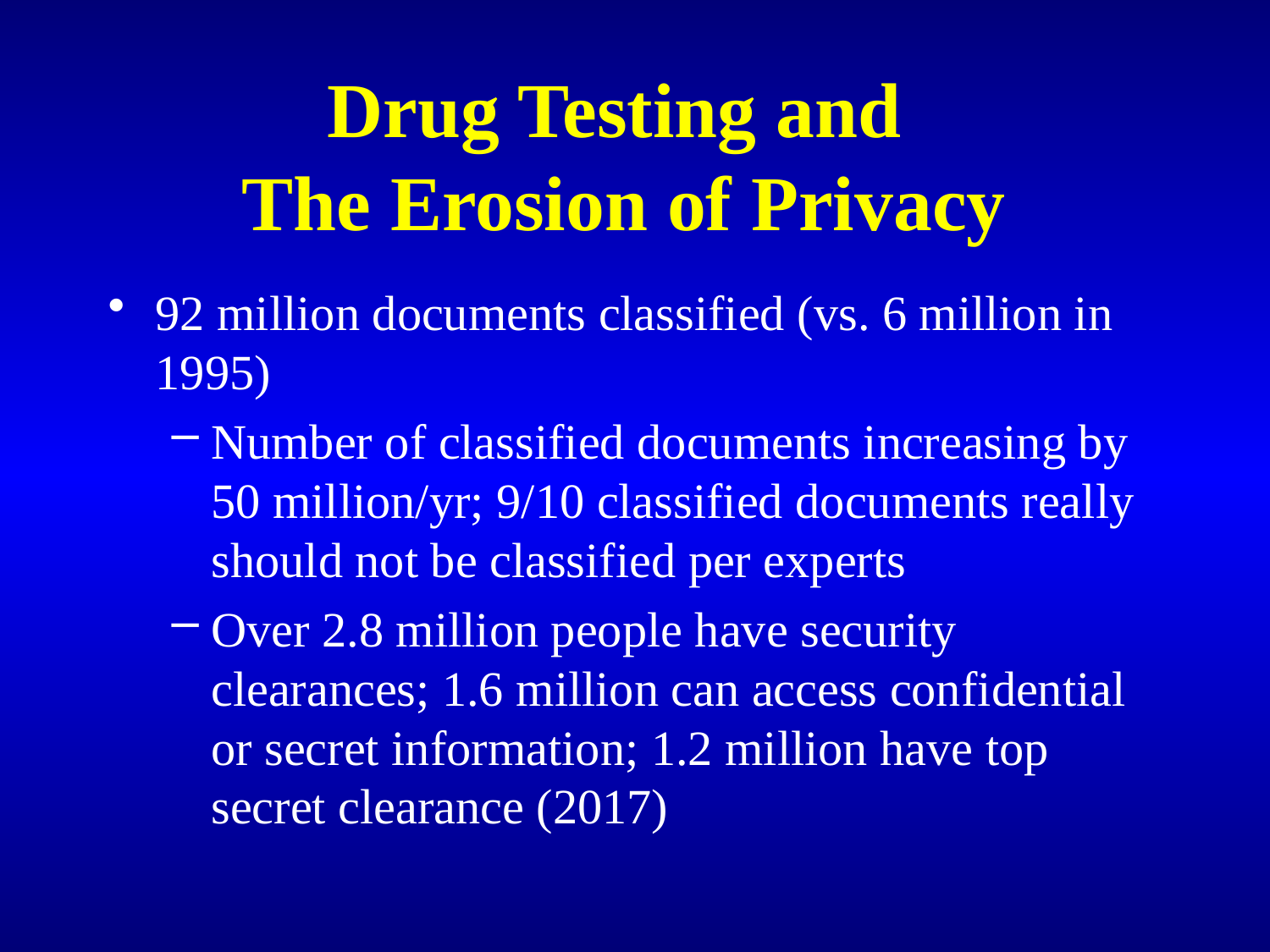

# Drug Testing and The Erosion of Privacy
92 million documents classified (vs. 6 million in 1995)
Number of classified documents increasing by 50 million/yr; 9/10 classified documents really should not be classified per experts
Over 2.8 million people have security clearances; 1.6 million can access confidential or secret information; 1.2 million have top secret clearance (2017)